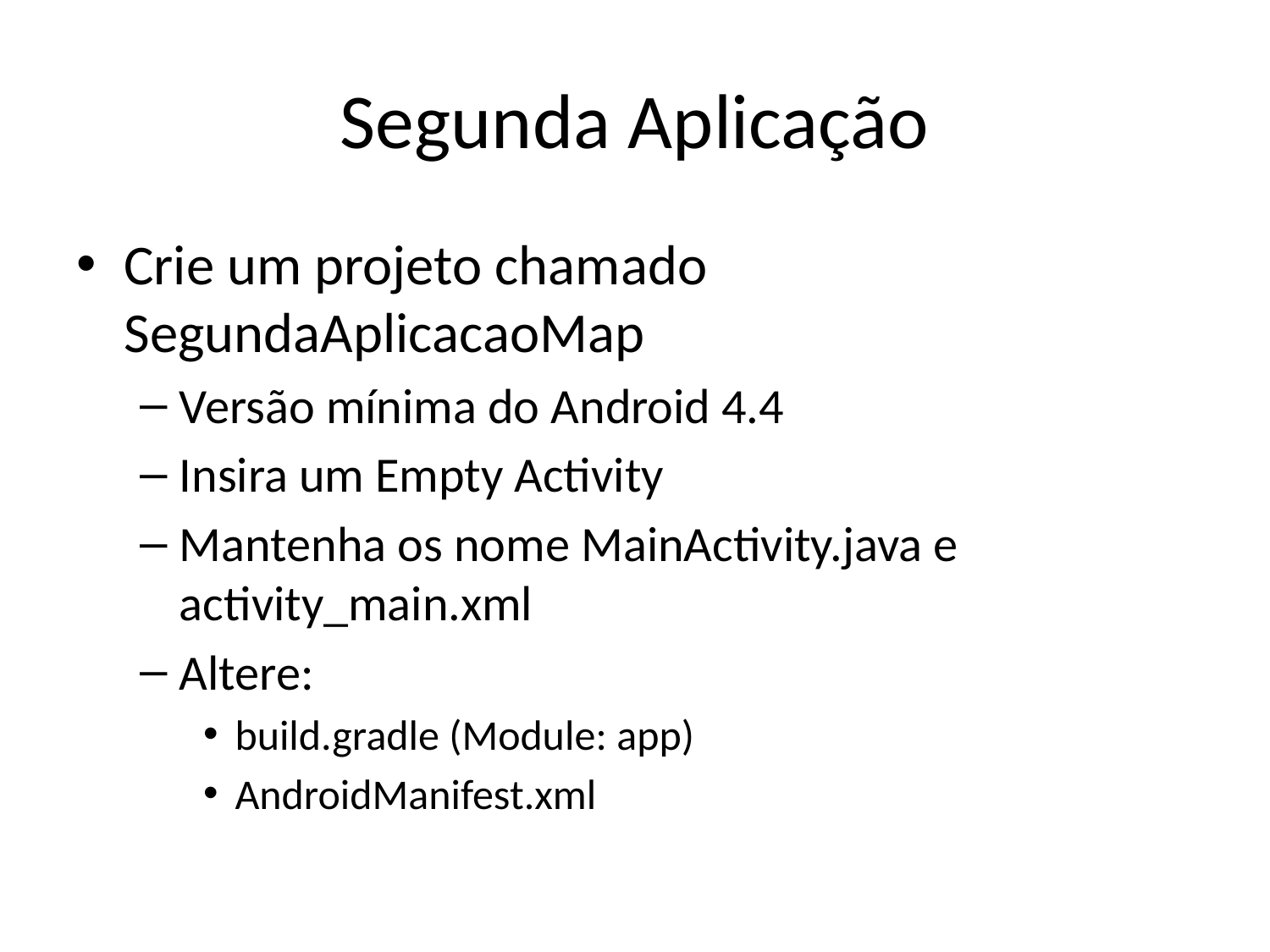

# Segunda Aplicação
Crie um projeto chamado SegundaAplicacaoMap
Versão mínima do Android 4.4
Insira um Empty Activity
Mantenha os nome MainActivity.java e activity_main.xml
Altere:
build.gradle (Module: app)
AndroidManifest.xml